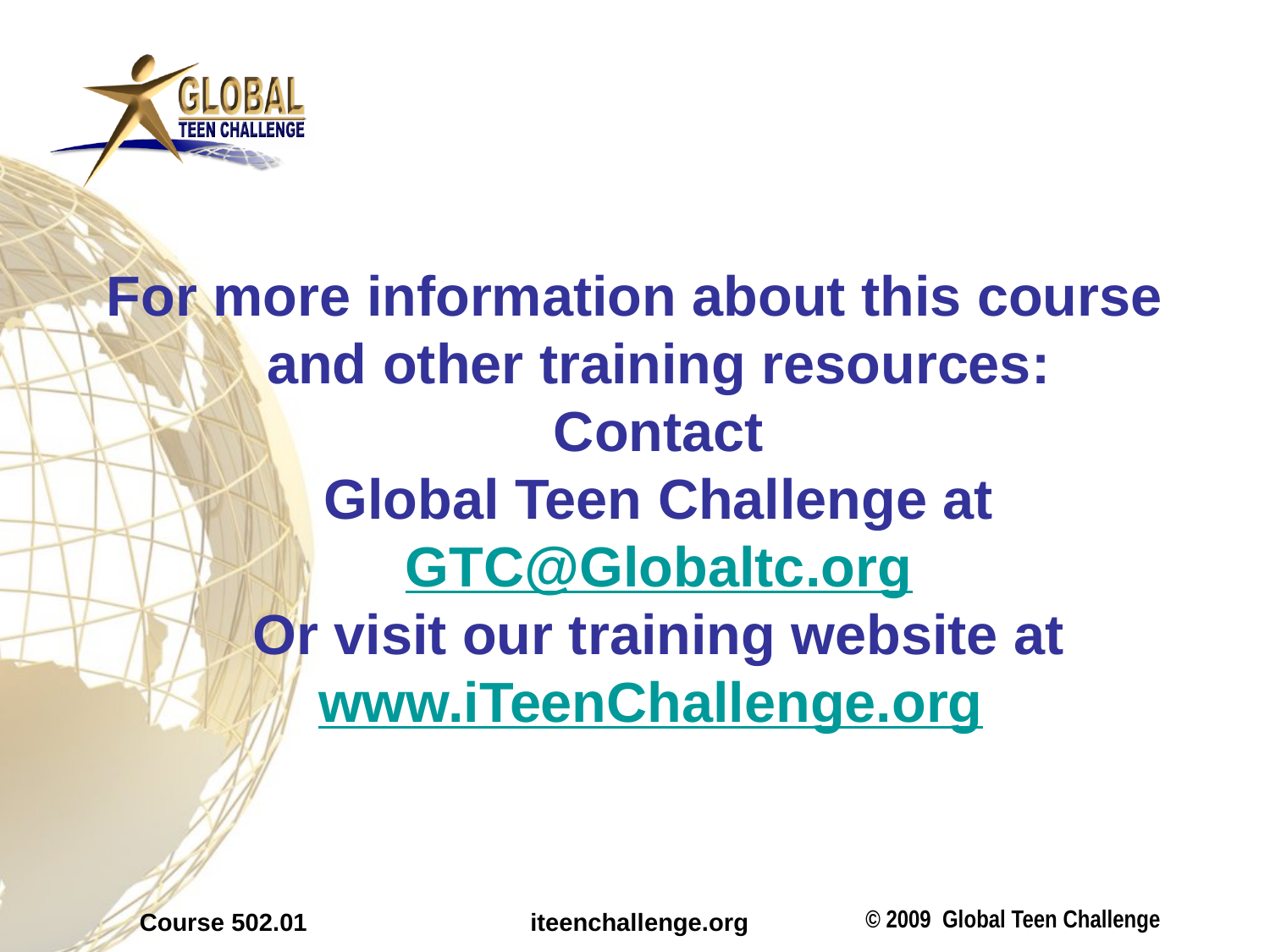

For more information about this course and other training resources:
Contact
Global Teen Challenge at
GTC@Globaltc.org
Or visit our training website at
www.iTeenChallenge.org